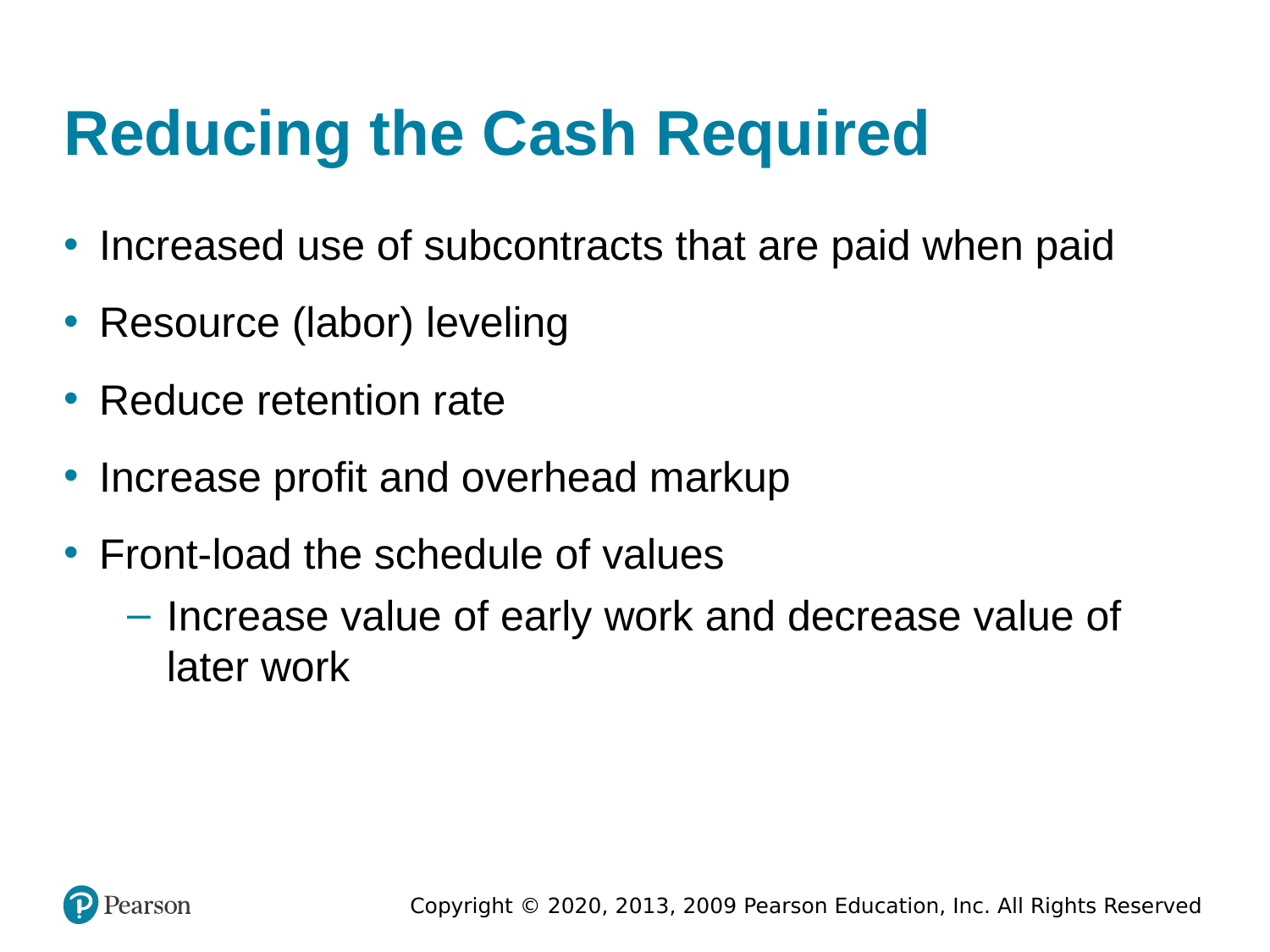

# Reducing the Cash Required
Increased use of subcontracts that are paid when paid
Resource (labor) leveling
Reduce retention rate
Increase profit and overhead markup
Front-load the schedule of values
Increase value of early work and decrease value of later work